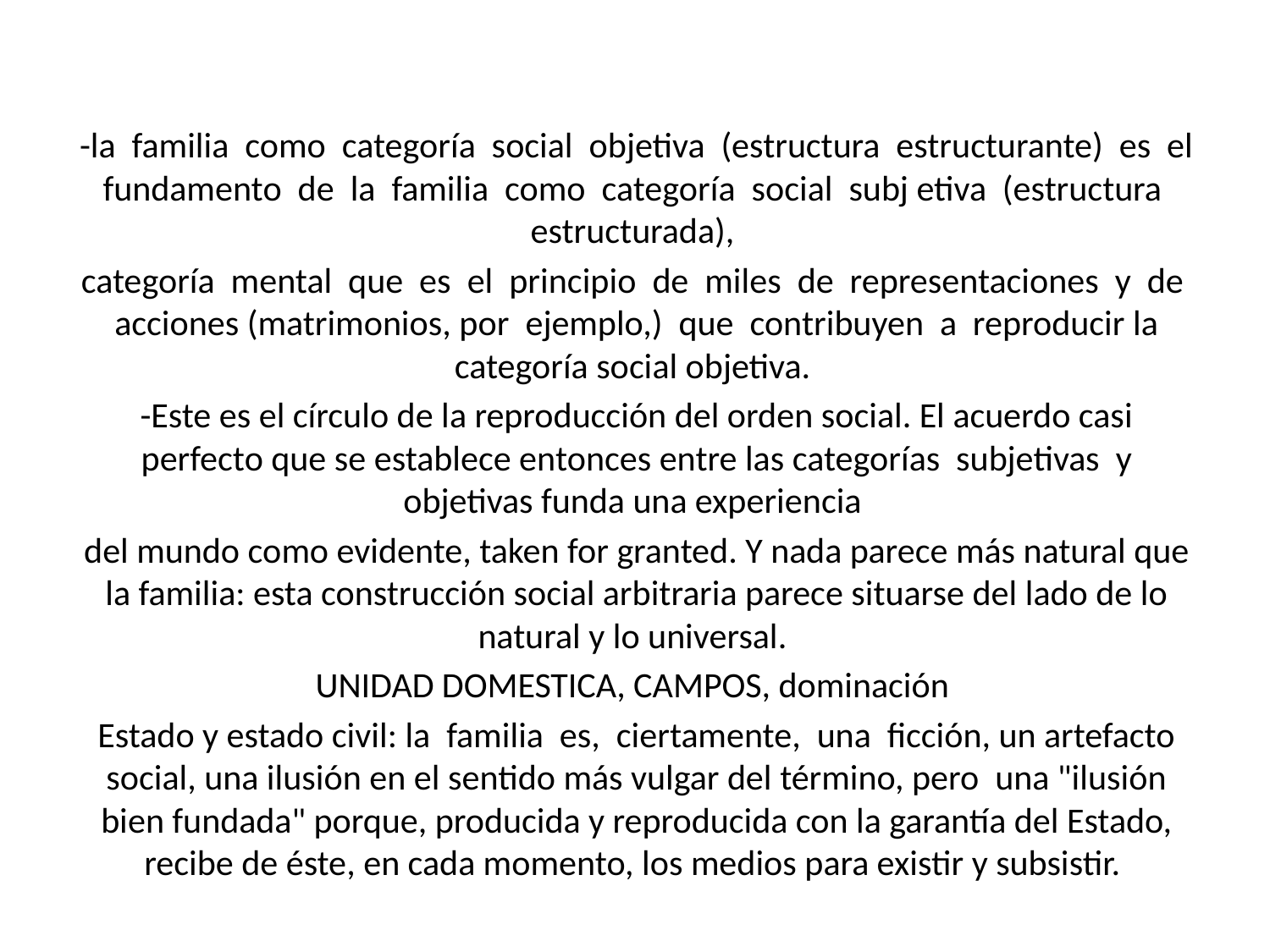

-la  familia  como  categoría  social  objetiva  (estructura  estructurante)  es  el fundamento  de  la  familia  como  categoría  social  subj etiva  (estructura  estructurada),
categoría  mental  que  es  el  principio  de  miles  de  representaciones  y  de  acciones (matrimonios, por  ejemplo,)  que  contribuyen  a  reproducir la categoría social objetiva.
-Este es el círculo de la reproducción del orden social. El acuerdo casi perfecto que se establece entonces entre las categorías  subjetivas  y objetivas funda una experiencia
del mundo como evidente, taken for granted. Y nada parece más natural que la familia: esta construcción social arbitraria parece situarse del lado de lo natural y lo universal.
UNIDAD DOMESTICA, CAMPOS, dominación
Estado y estado civil: la  familia  es,  ciertamente,  una  ficción, un artefacto social, una ilusión en el sentido más vulgar del término, pero  una "ilusión bien fundada" porque, producida y reproducida con la garantía del Estado, recibe de éste, en cada momento, los medios para existir y subsistir.